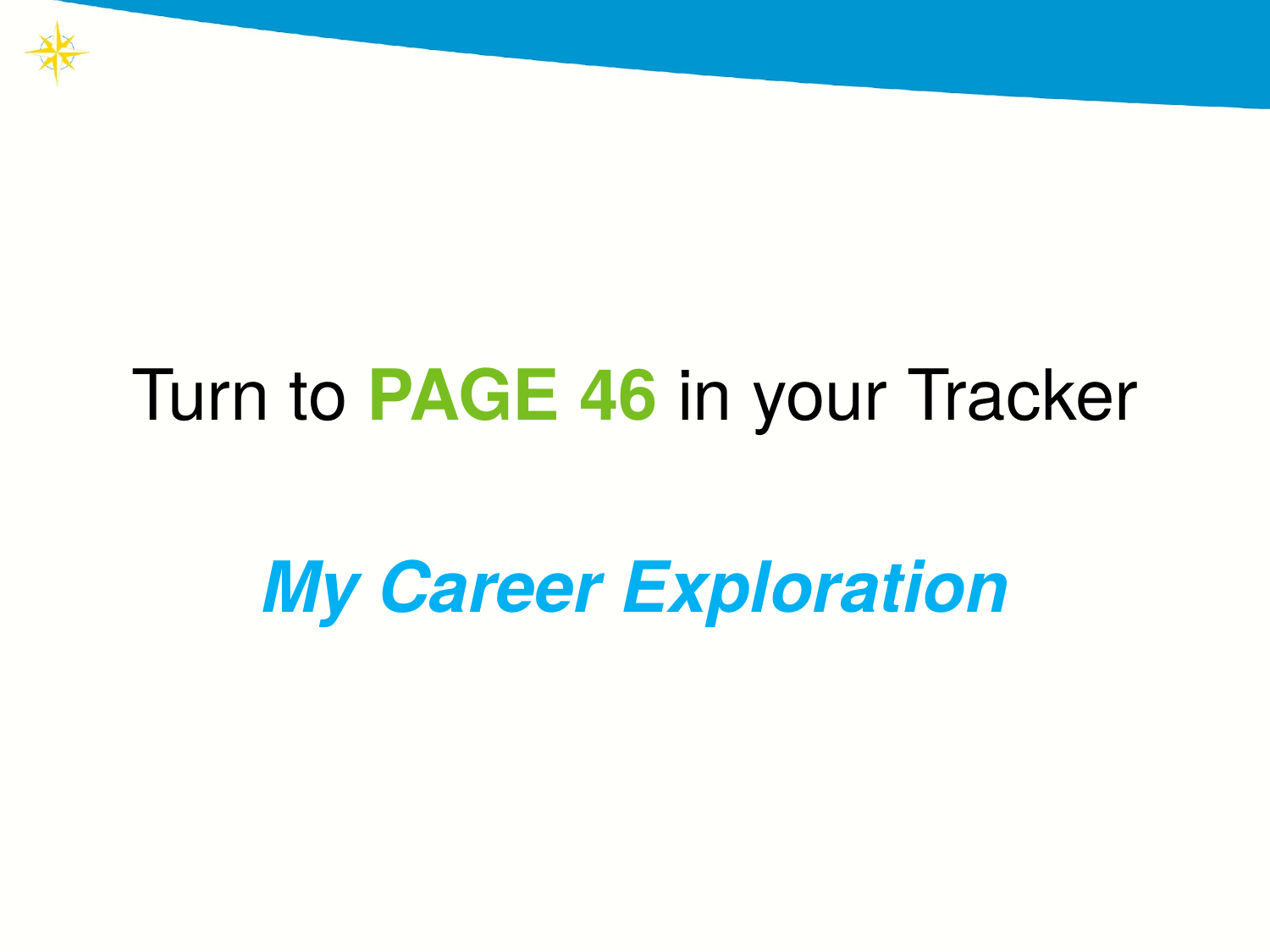

Turn to PAGE 46 in your Tracker

My Career Exploration